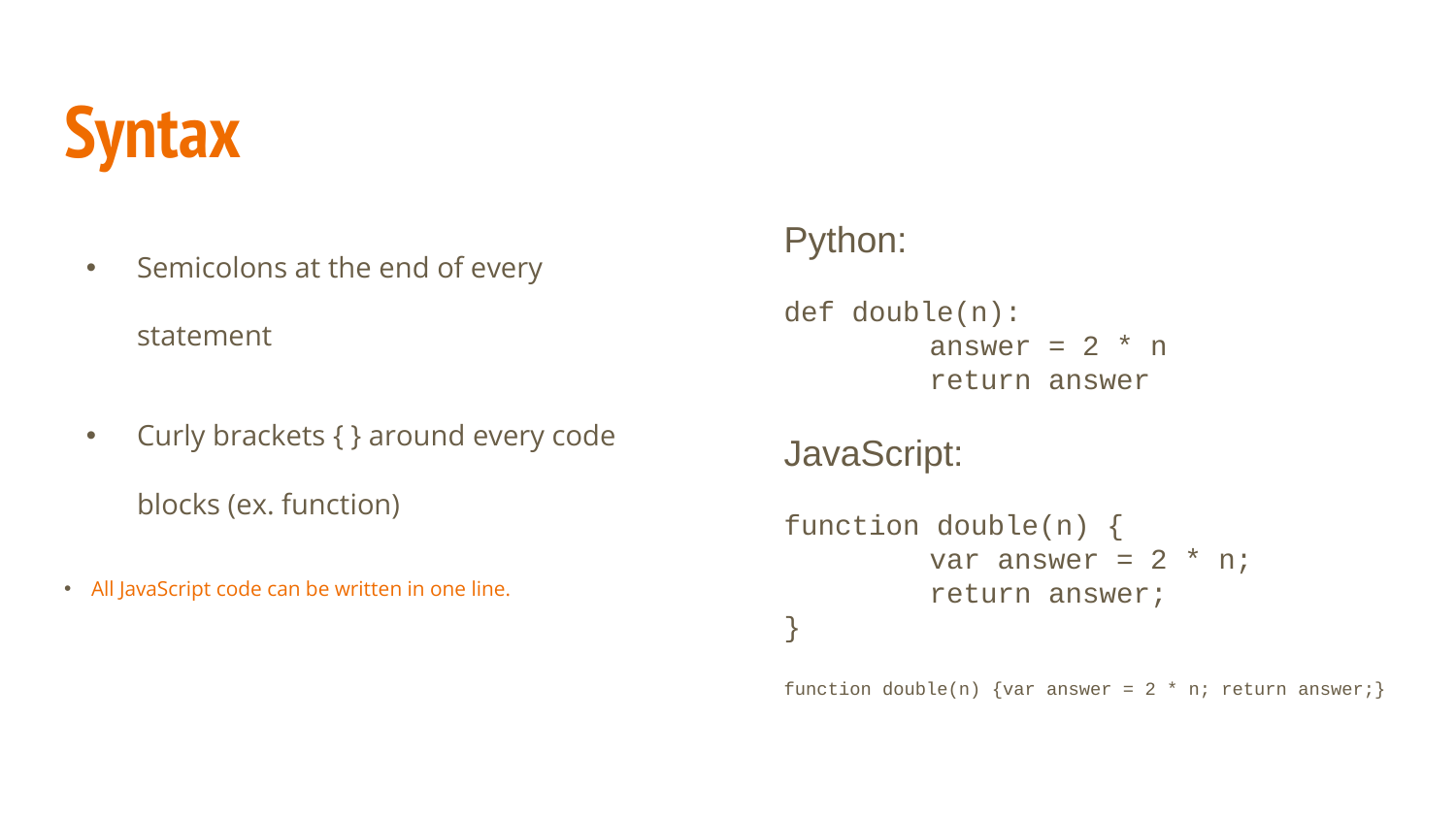

# Syntax
Semicolons at the end of every statement
Curly brackets { } around every code blocks (ex. function)
All JavaScript code can be written in one line.
Python:

def double(n):
	answer = 2 * n
	return answer

JavaScript:

function double(n) {
	var answer = 2 * n;
	return answer;
}

function double(n) {var answer = 2 * n; return answer;}